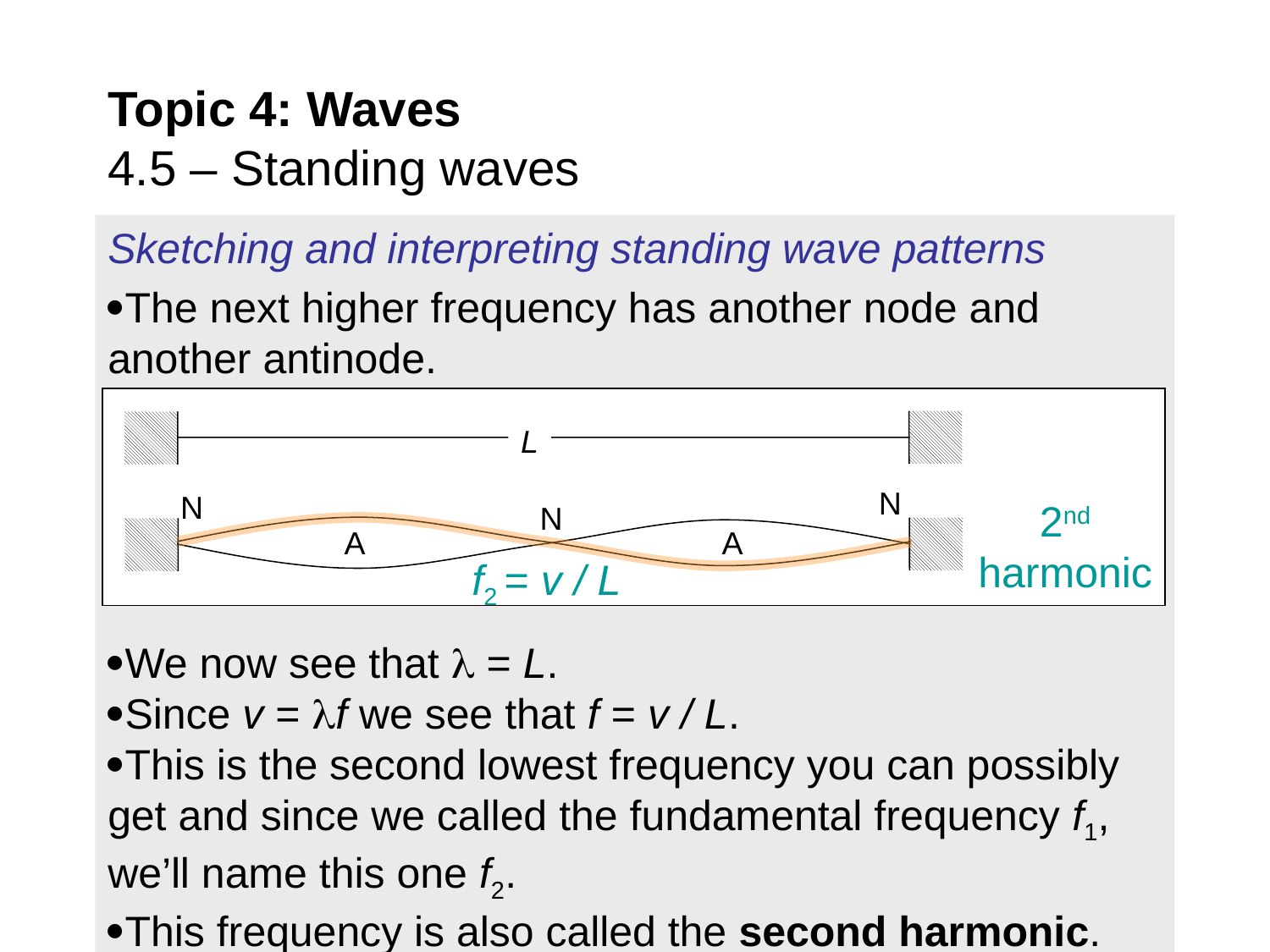

# Topic 4: Waves 4.5 – Standing waves
Sketching and interpreting standing wave patterns
•The next higher frequency has another node and another antinode.

•We now see that λ = L.
•Since v = λf we see that f = v / L.
•This is the second lowest frequency you can possibly get and since we called the fundamental frequency f1, we’ll name this one f2.
•This frequency is also called the second harmonic.

L

N
N
2nd harmonic
N
A
A

f2 = v / L